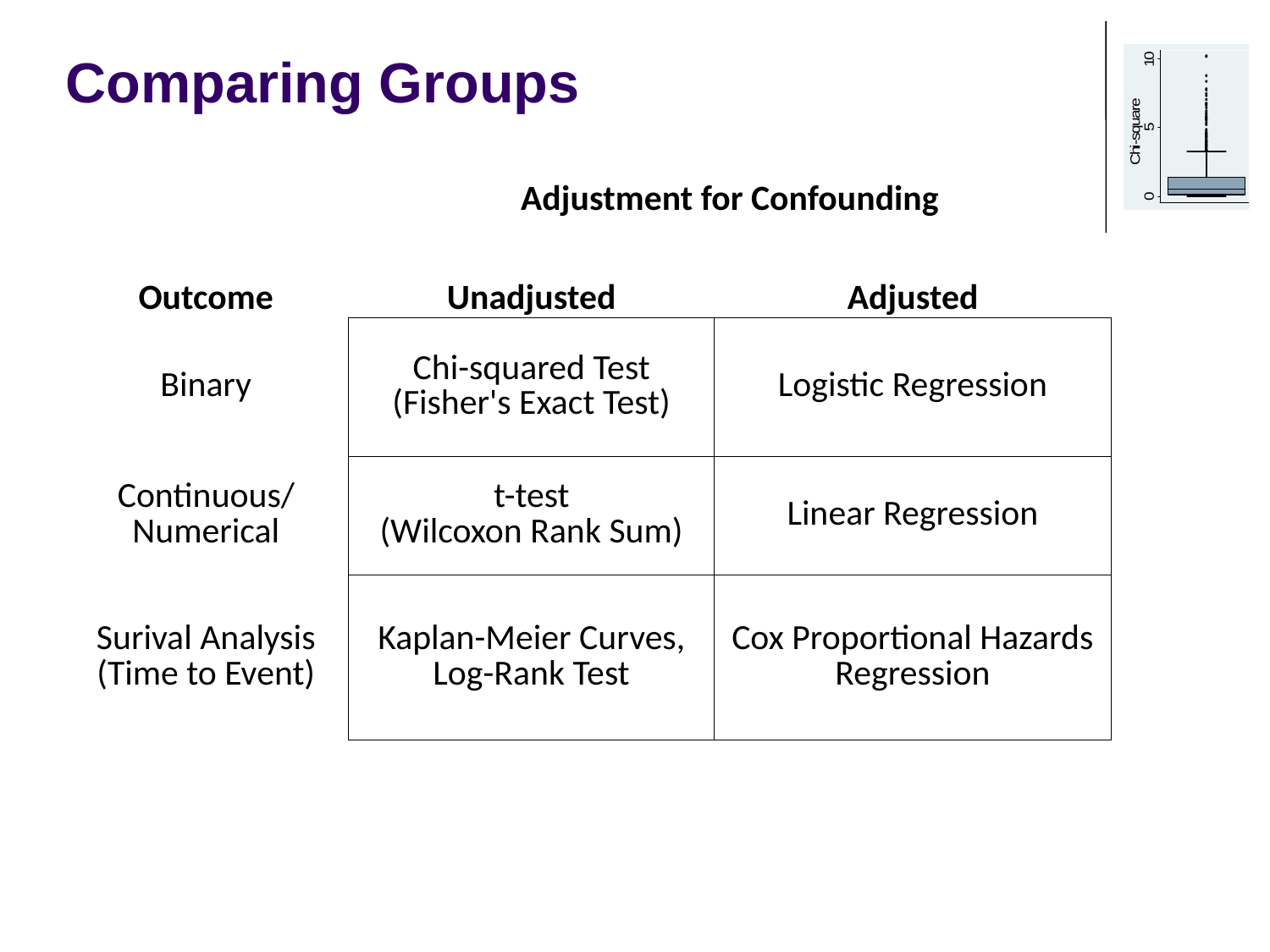

# Comparing Groups
|  | Adjustment for Confounding |  |
| --- | --- | --- |
| Outcome | Unadjusted | Adjusted |
| Binary | Chi-squared Test (Fisher's Exact Test) | Logistic Regression |
| Continuous/ Numerical | t-test (Wilcoxon Rank Sum) | Linear Regression |
| Surival Analysis (Time to Event) | Kaplan-Meier Curves, Log-Rank Test | Cox Proportional Hazards Regression |